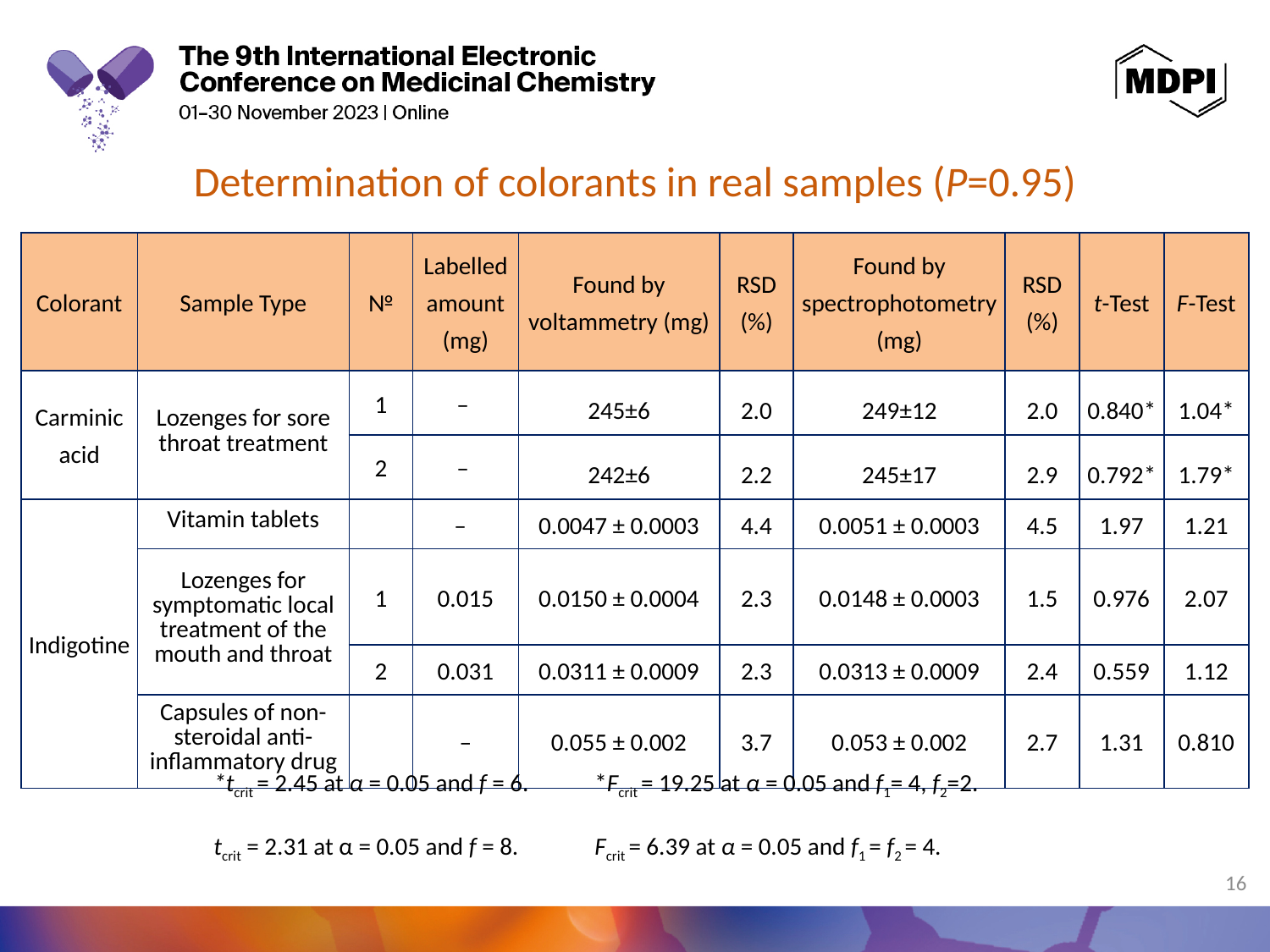

Determination of colorants in real samples (P=0.95)
| Colorant | Sample Type | № | Labelled amount (mg) | Found by voltammetry (mg) | RSD (%) | Found by spectrophotometry (mg) | RSD (%) | t-Test | F-Test |
| --- | --- | --- | --- | --- | --- | --- | --- | --- | --- |
| Carminic acid | Lozenges for sore throat treatment | 1 | – | 245±6 | 2.0 | 249±12 | 2.0 | 0.840\* | 1.04\* |
|  |  | 2 | – | 242±6 | 2.2 | 245±17 | 2.9 | 0.792\* | 1.79\* |
| Indigotine | Vitamin tablets |  | – | 0.0047 ± 0.0003 | 4.4 | 0.0051 ± 0.0003 | 4.5 | 1.97 | 1.21 |
|  | Lozenges for symptomatic local treatment of the mouth and throat | 1 | 0.015 | 0.0150 ± 0.0004 | 2.3 | 0.0148 ± 0.0003 | 1.5 | 0.976 | 2.07 |
|  |  | 2 | 0.031 | 0.0311 ± 0.0009 | 2.3 | 0.0313 ± 0.0009 | 2.4 | 0.559 | 1.12 |
|  | Capsules of non-steroidal anti-inflammatory drug |  | – | 0.055 ± 0.002 | 3.7 | 0.053 ± 0.002 | 2.7 | 1.31 | 0.810 |
*tcrit = 2.45 at α = 0.05 and f = 6. 	*Fcrit = 19.25 at α = 0.05 and f1= 4, f2=2.

tcrit = 2.31 at α = 0.05 and f = 8. 	Fcrit = 6.39 at α = 0.05 and f1 = f2 = 4.
16